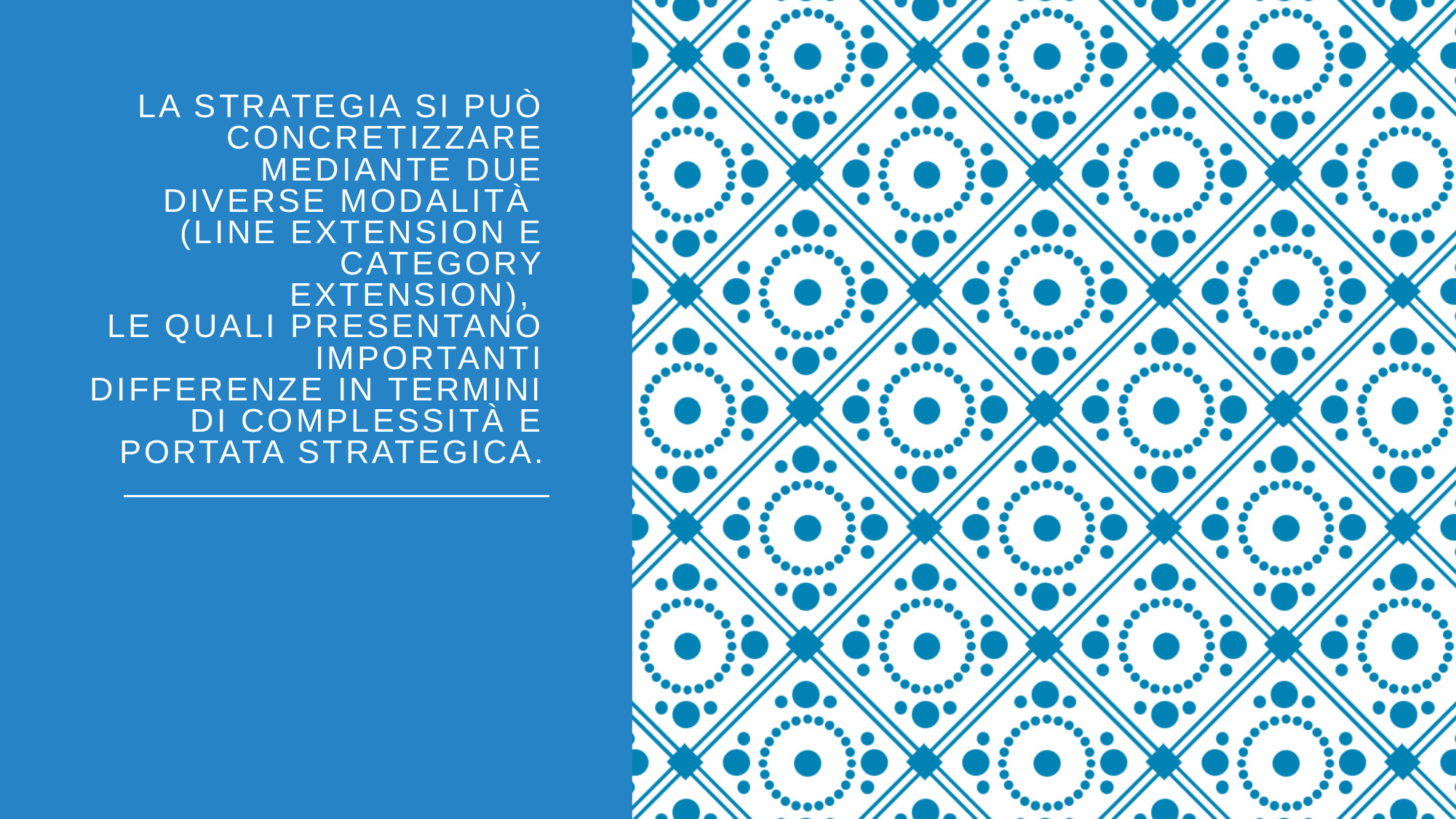

# la strategia si può concretizzare mediante due diverse modalità (line extension e category extension), le quali presentano importanti differenze in termini di complessità e portata strategica.